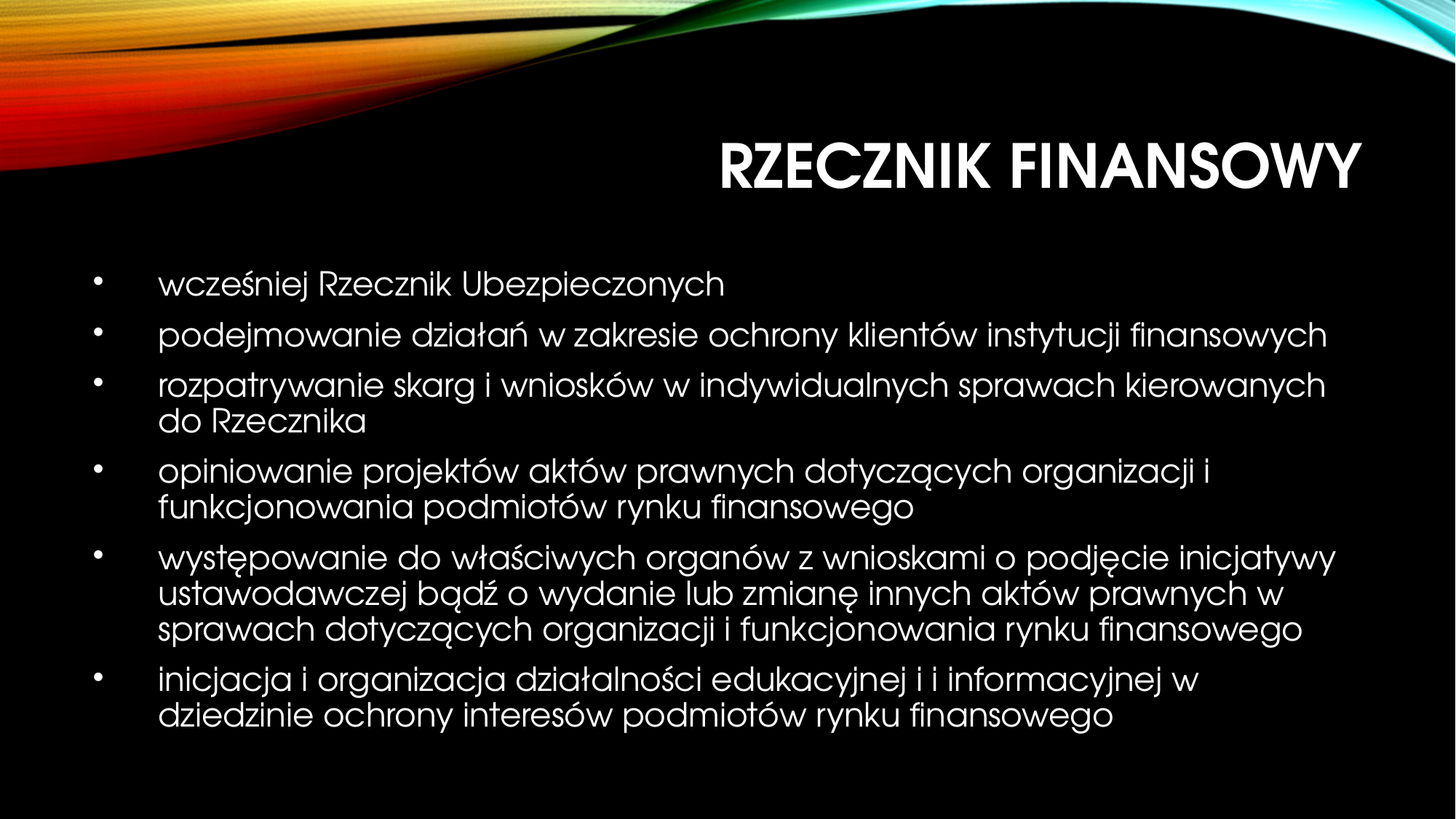

# Rzecznik finansowy
wcześniej Rzecznik Ubezpieczonych
podejmowanie działań w zakresie ochrony klientów instytucji finansowych
rozpatrywanie skarg i wniosków w indywidualnych sprawach kierowanych do Rzecznika
opiniowanie projektów aktów prawnych dotyczących organizacji i funkcjonowania podmiotów rynku finansowego
występowanie do właściwych organów z wnioskami o podjęcie inicjatywy ustawodawczej bądź o wydanie lub zmianę innych aktów prawnych w sprawach dotyczących organizacji i funkcjonowania rynku finansowego
inicjacja i organizacja działalności edukacyjnej i i informacyjnej w dziedzinie ochrony interesów podmiotów rynku finansowego